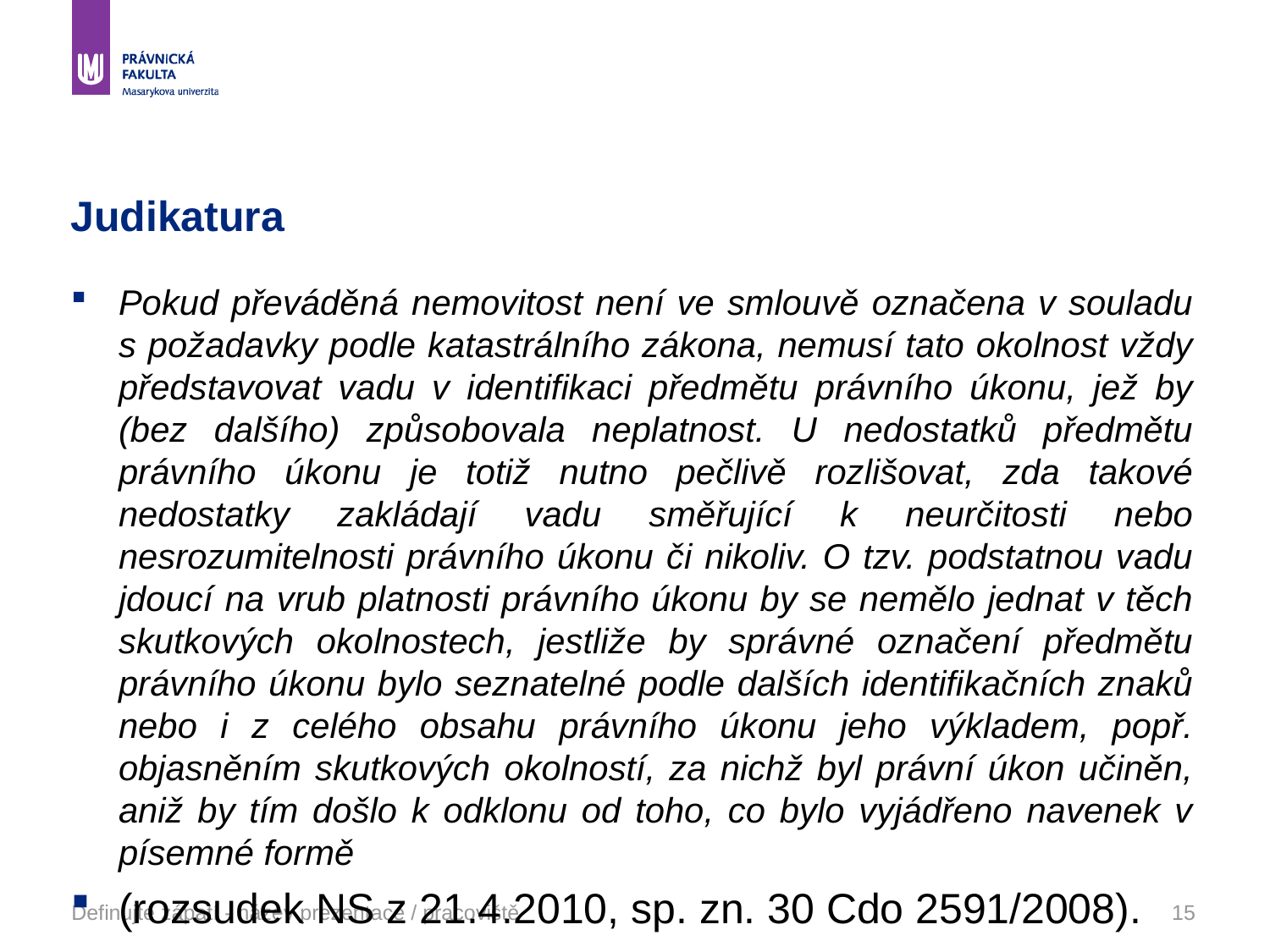

# Judikatura
Pokud převáděná nemovitost není ve smlouvě označena v souladu s požadavky podle katastrálního zákona, nemusí tato okolnost vždy představovat vadu v identifikaci předmětu právního úkonu, jež by (bez dalšího) způsobovala neplatnost. U nedostatků předmětu právního úkonu je totiž nutno pečlivě rozlišovat, zda takové nedostatky zakládají vadu směřující k neurčitosti nebo nesrozumitelnosti právního úkonu či nikoliv. O tzv. podstatnou vadu jdoucí na vrub platnosti právního úkonu by se nemělo jednat v těch skutkových okolnostech, jestliže by správné označení předmětu právního úkonu bylo seznatelné podle dalších identifikačních znaků nebo i z celého obsahu právního úkonu jeho výkladem, popř. objasněním skutkových okolností, za nichž byl právní úkon učiněn, aniž by tím došlo k odklonu od toho, co bylo vyjádřeno navenek v písemné formě
(rozsudek NS z 21.4.2010, sp. zn. 30 Cdo 2591/2008).

Definujte zápatí - název prezentace / pracoviště
15